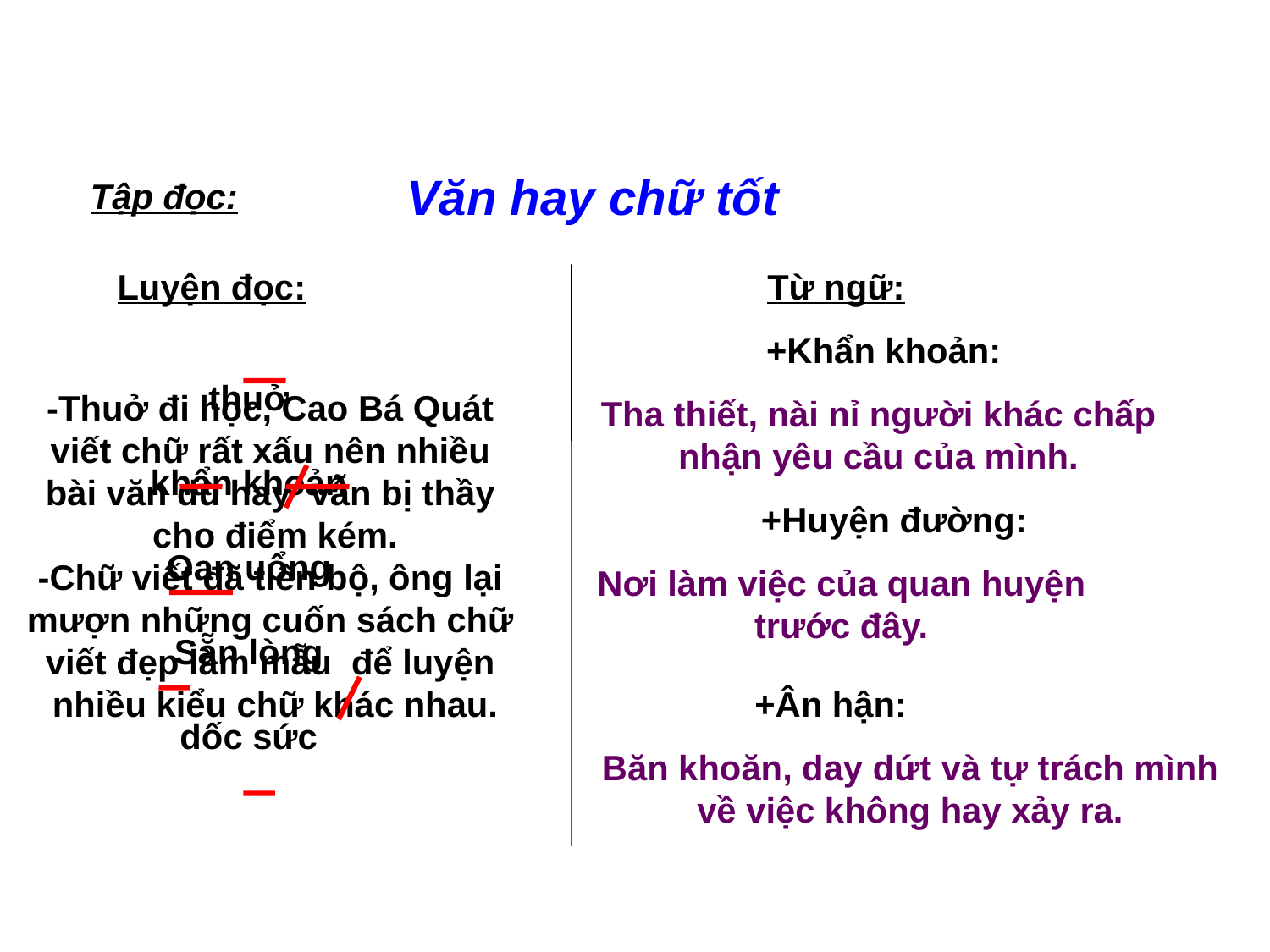

Tập đọc:
Văn hay chữ tốt
Luyện đọc:

Từ ngữ:
-Thuở đi học, Cao Bá Quát
viết chữ rất xấu nên nhiều
bài văn dù hay  vẫn bị thầy
cho điểm kém.
-Chữ viết đã tiến bộ, ông lại
mượn những cuốn sách chữ
viết đẹp làm mẫu  để luyện
nhiều kiểu chữ khác nhau.
+Khẩn khoản:

Tha thiết, nài nỉ người khác chấp
nhận yêu cầu của mình.
thuở

khẩn khoản

Oan uổng

Sẵn lòng

dốc sức

+Huyện đường:
Nơi làm việc của quan huyện
trước đây.

+Ân hận:
Băn khoăn, day dứt và tự trách mình
về việc không hay xảy ra.